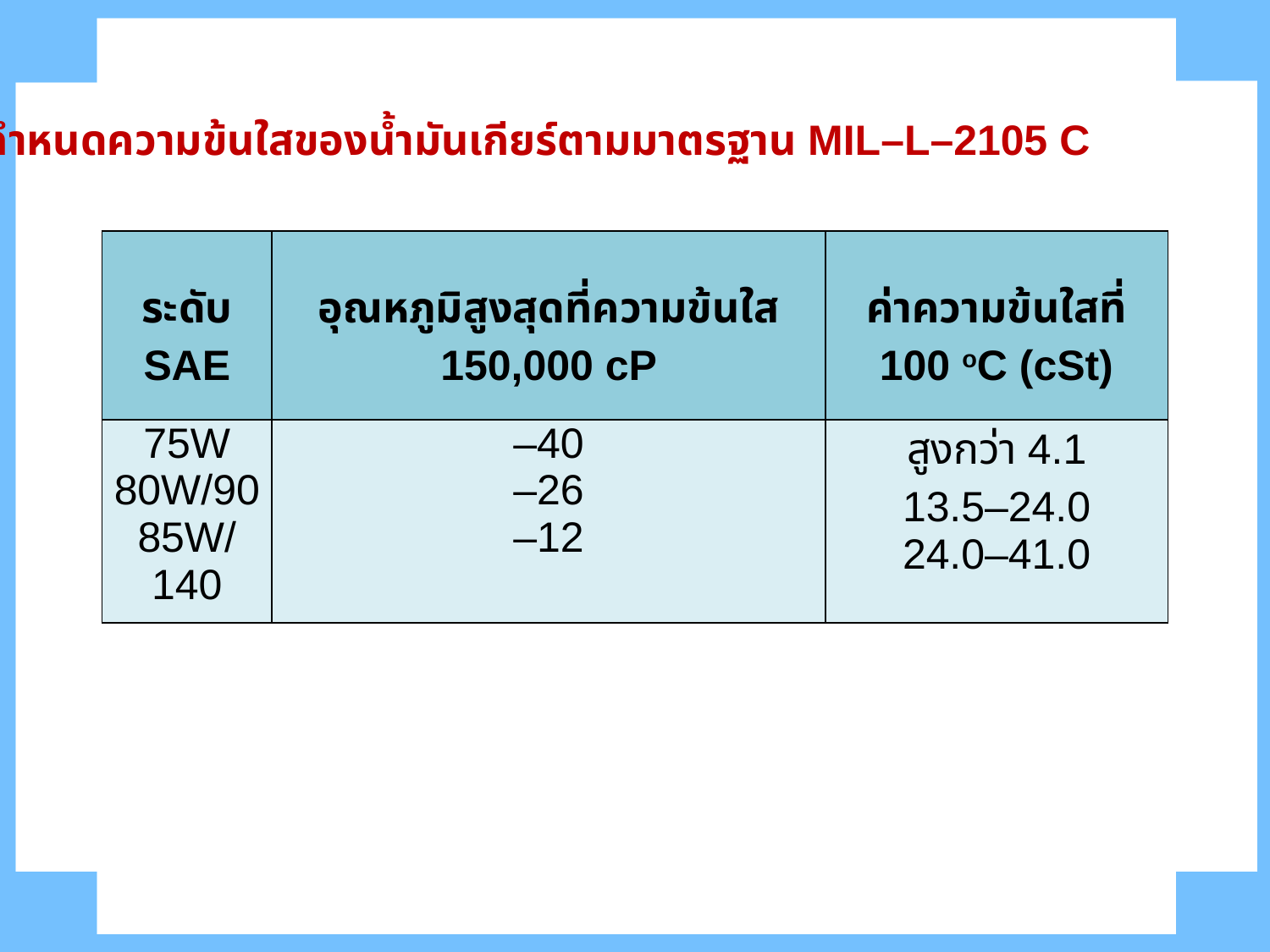

การกำหนดความข้นใสของน้ำมันเกียร์ตามมาตรฐาน MIL–L–2105 C
| ระดับ SAE | อุณหภูมิสูงสุดที่ความข้นใส 150,000 cP | ค่าความข้นใสที่ 100 oC (cSt) |
| --- | --- | --- |
| 75W 80W/90 85W/140 | –40 –26 –12 | สูงกว่า 4.1 13.5–24.0 24.0–41.0 |